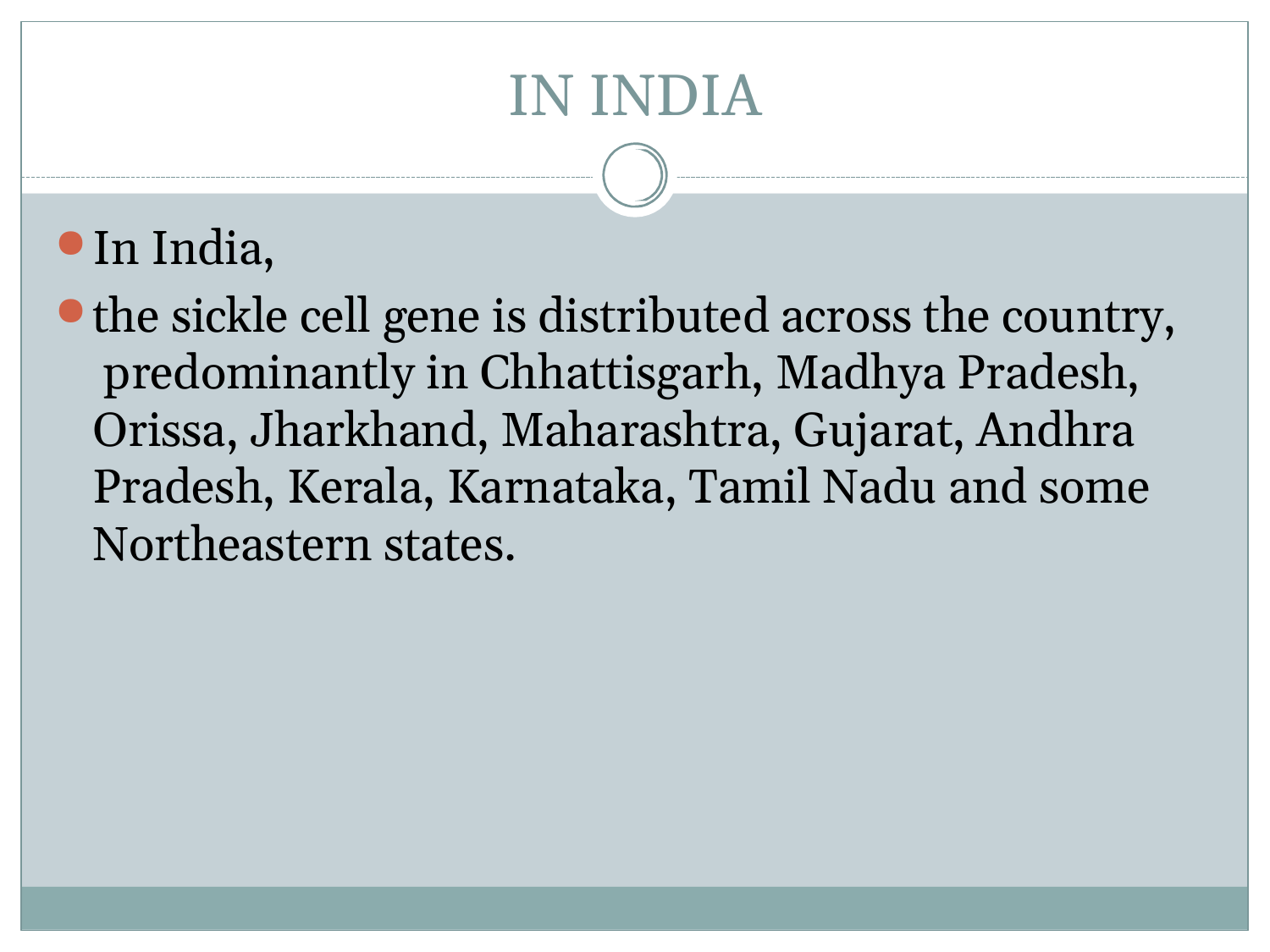

# IN INDIA
In India,
the sickle cell gene is distributed across the country,  predominantly in Chhattisgarh, Madhya Pradesh,  Orissa, Jharkhand, Maharashtra, Gujarat, Andhra  Pradesh, Kerala, Karnataka, Tamil Nadu and some  Northeastern states.